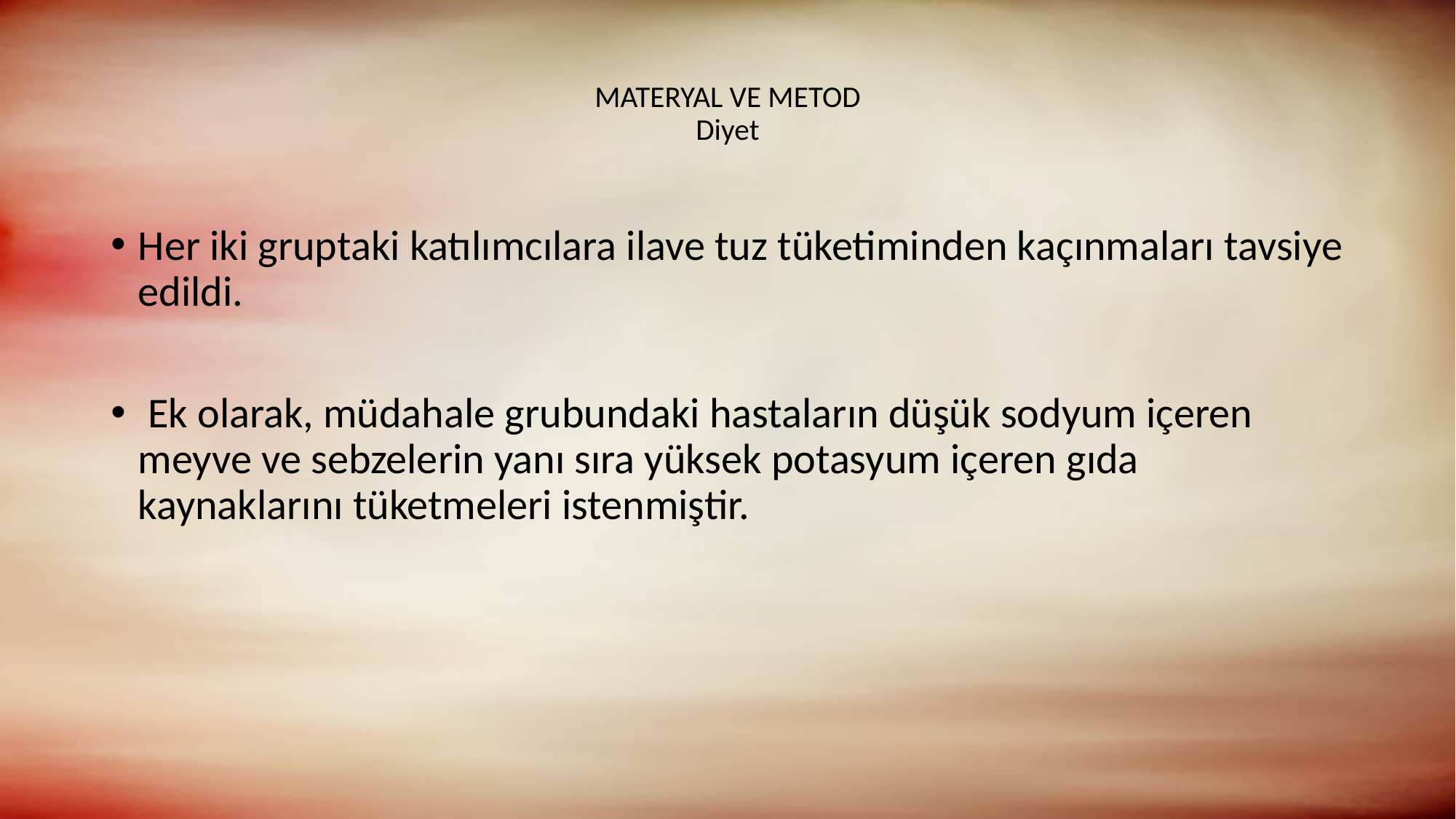

# MATERYAL VE METOD Diyet
Her iki gruptaki katılımcılara ilave tuz tüketiminden kaçınmaları tavsiye edildi.

 Ek olarak, müdahale grubundaki hastaların düşük sodyum içeren meyve ve sebzelerin yanı sıra yüksek potasyum içeren gıda kaynaklarını tüketmeleri istenmiştir.